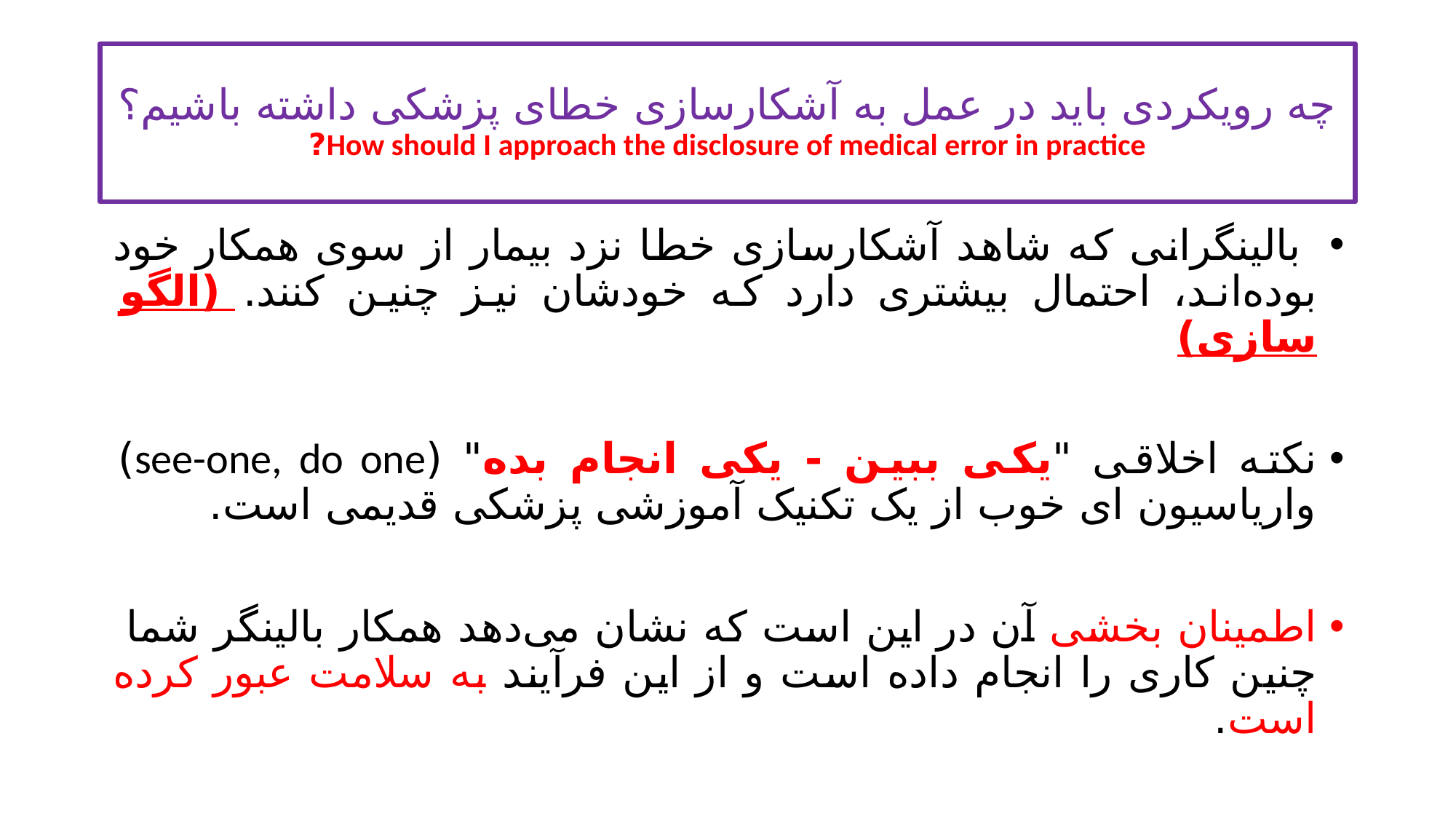

# چه رویکردی باید در عمل به آشکارسازی خطای پزشکی داشته باشیم؟ How should I approach the disclosure of medical error in practice?
 بالینگرانی که شاهد آشکارسازی خطا نزد بیمار از سوی همکار خود بوده‌اند، احتمال بیشتری دارد که خودشان نیز چنین کنند. (الگو سازی)

نکته اخلاقی "یکی ببین - یکی انجام بده" (see-one, do one) واریاسیون ای خوب از یک تکنیک آموزشی پزشکی قدیمی است.

اطمینان بخشی آن در این است که نشان می‌دهد همکار بالینگر شما  چنین کاری را انجام داده است و از این فرآیند به سلامت عبور کرده است.